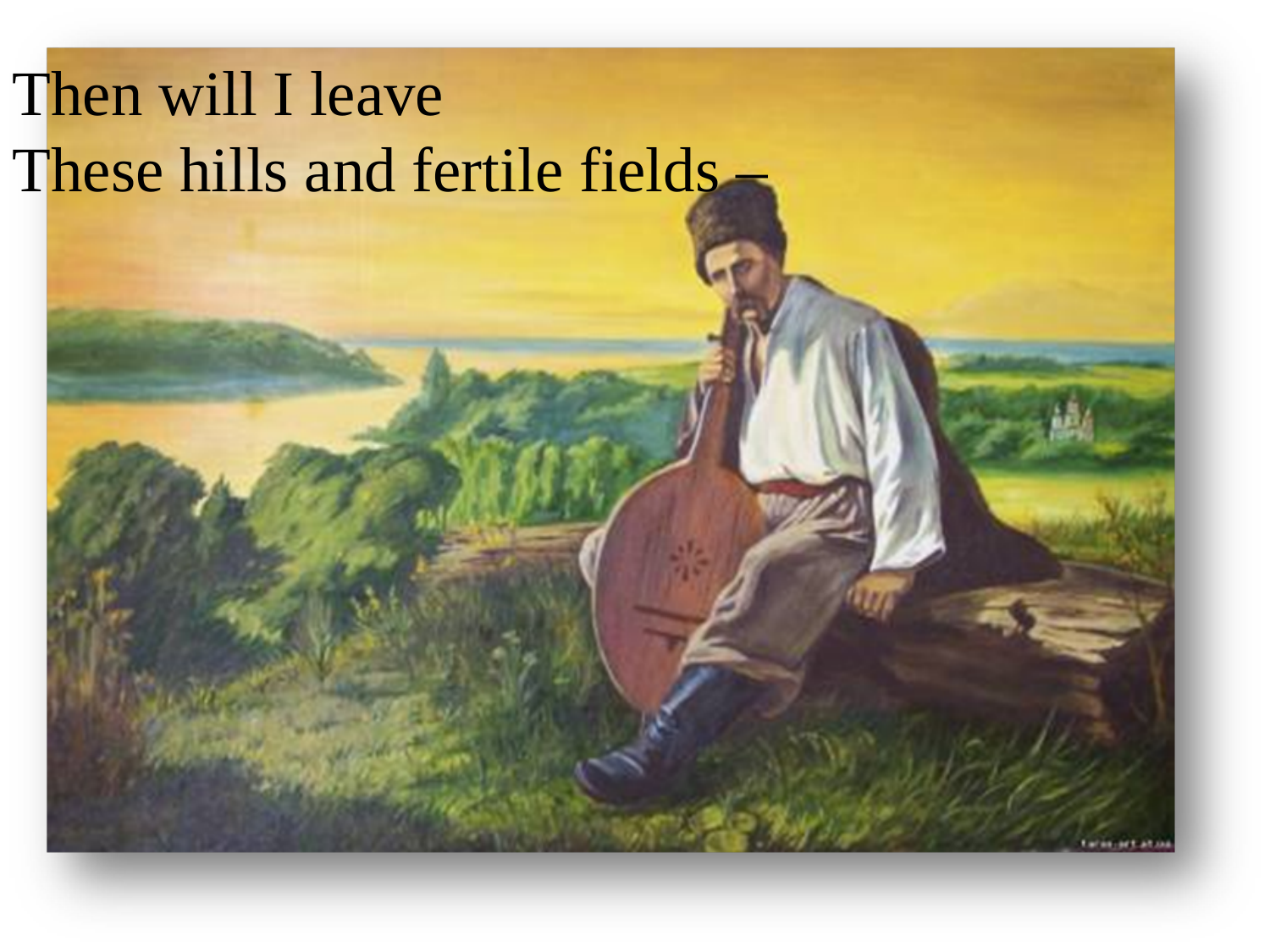

Then will I leave
These hills and fertile fields –